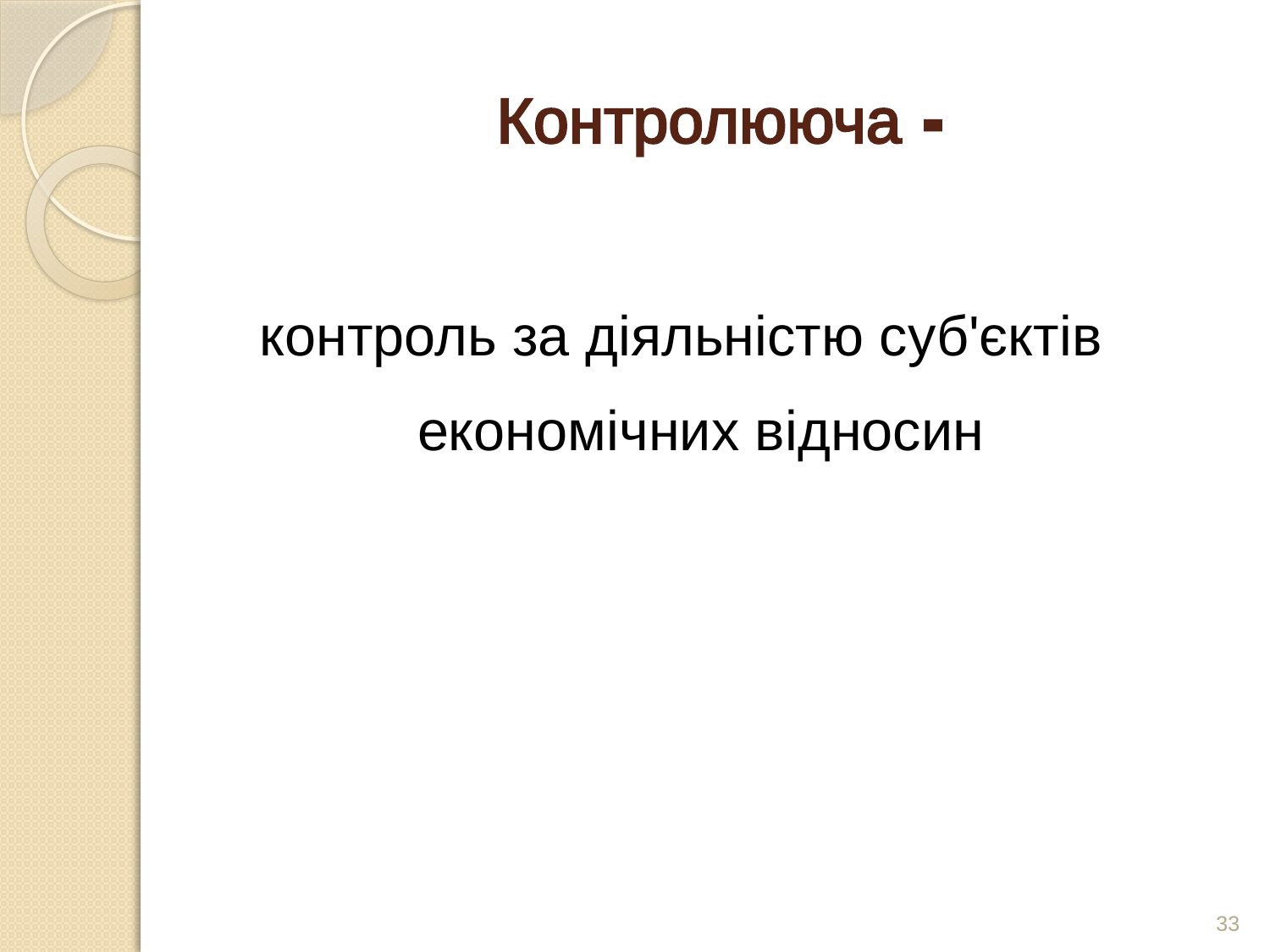

# Контролююча -
контроль за діяльністю суб'єктів економічних відносин
33